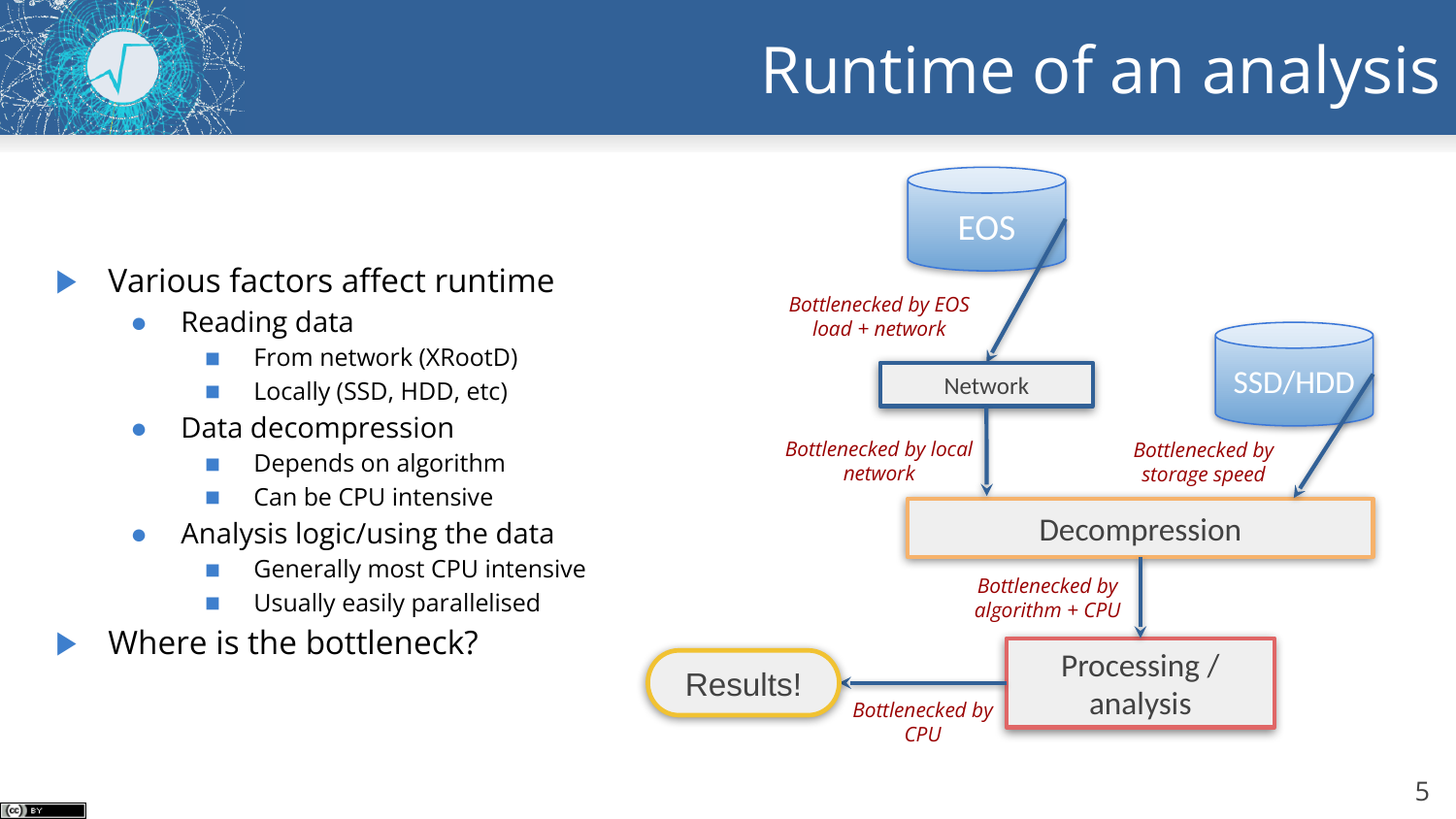

# Runtime of an analysis
Various factors affect runtime
Reading data
From network (XRootD)
Locally (SSD, HDD, etc)
Data decompression
Depends on algorithm
Can be CPU intensive
Analysis logic/using the data
Generally most CPU intensive
Usually easily parallelised
Where is the bottleneck?
EOS
Bottlenecked by EOS load + network
SSD/HDD
Network
Bottlenecked by local network
Bottlenecked by storage speed
Decompression
Bottlenecked by algorithm + CPU
Processing / analysis
Results!
Bottlenecked by CPU
5